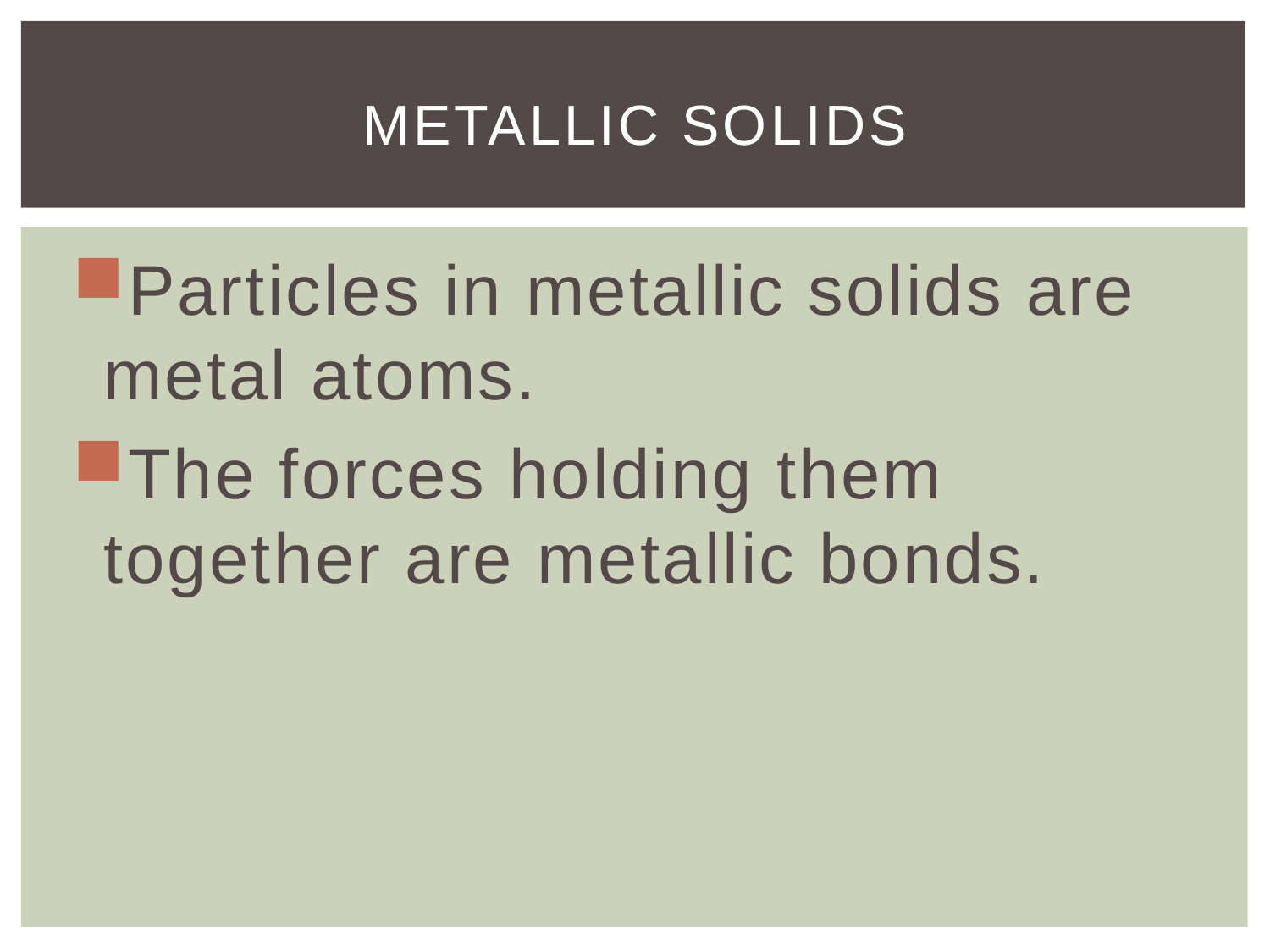

# Metallic Solids
Particles in metallic solids are metal atoms.
The forces holding them together are metallic bonds.